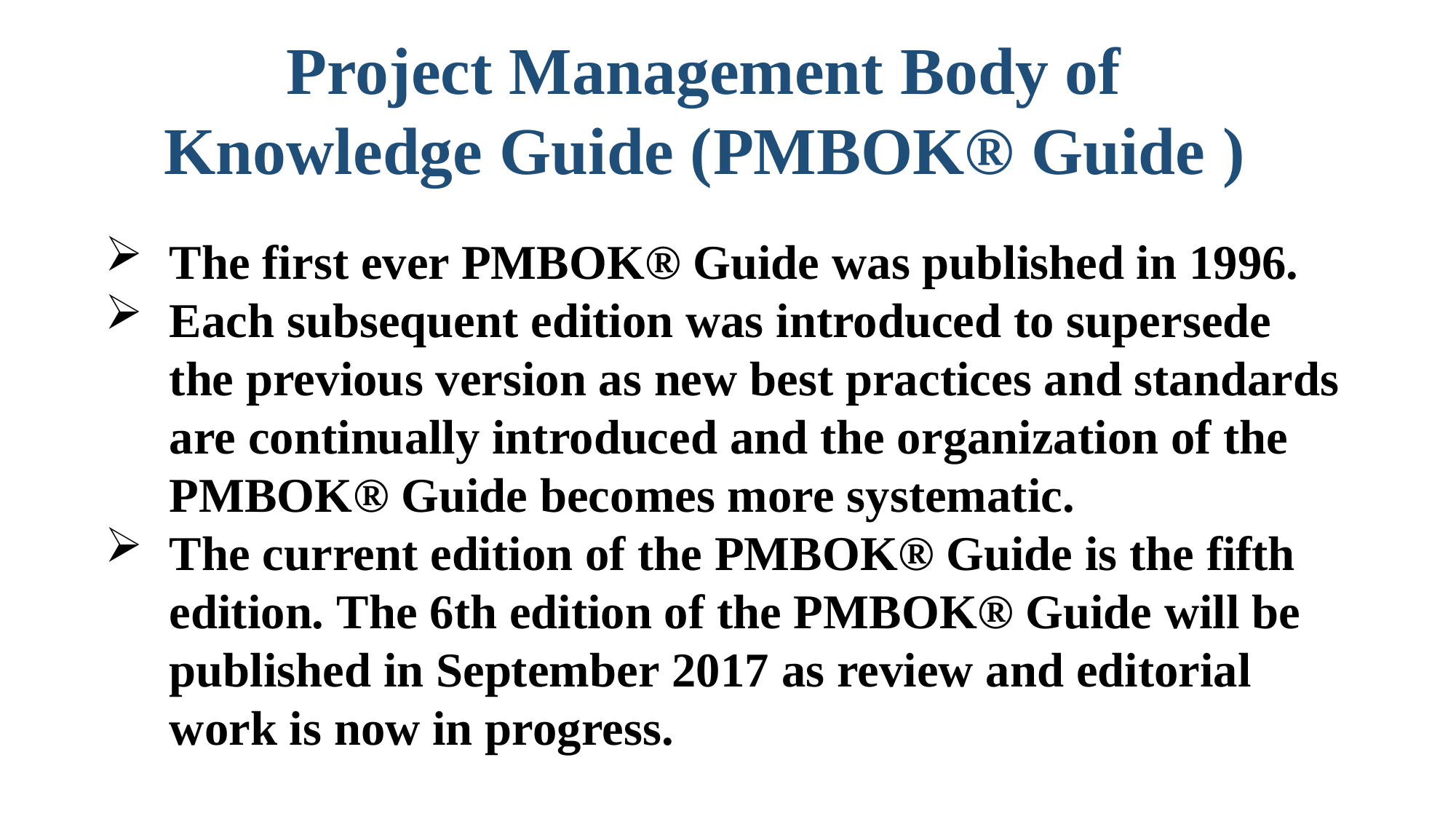

Project Management Body of Knowledge Guide (PMBOK® Guide )
The first ever PMBOK® Guide was published in 1996.
Each subsequent edition was introduced to supersede the previous version as new best practices and standards are continually introduced and the organization of the PMBOK® Guide becomes more systematic.
The current edition of the PMBOK® Guide is the fifth edition. The 6th edition of the PMBOK® Guide will be published in September 2017 as review and editorial work is now in progress.